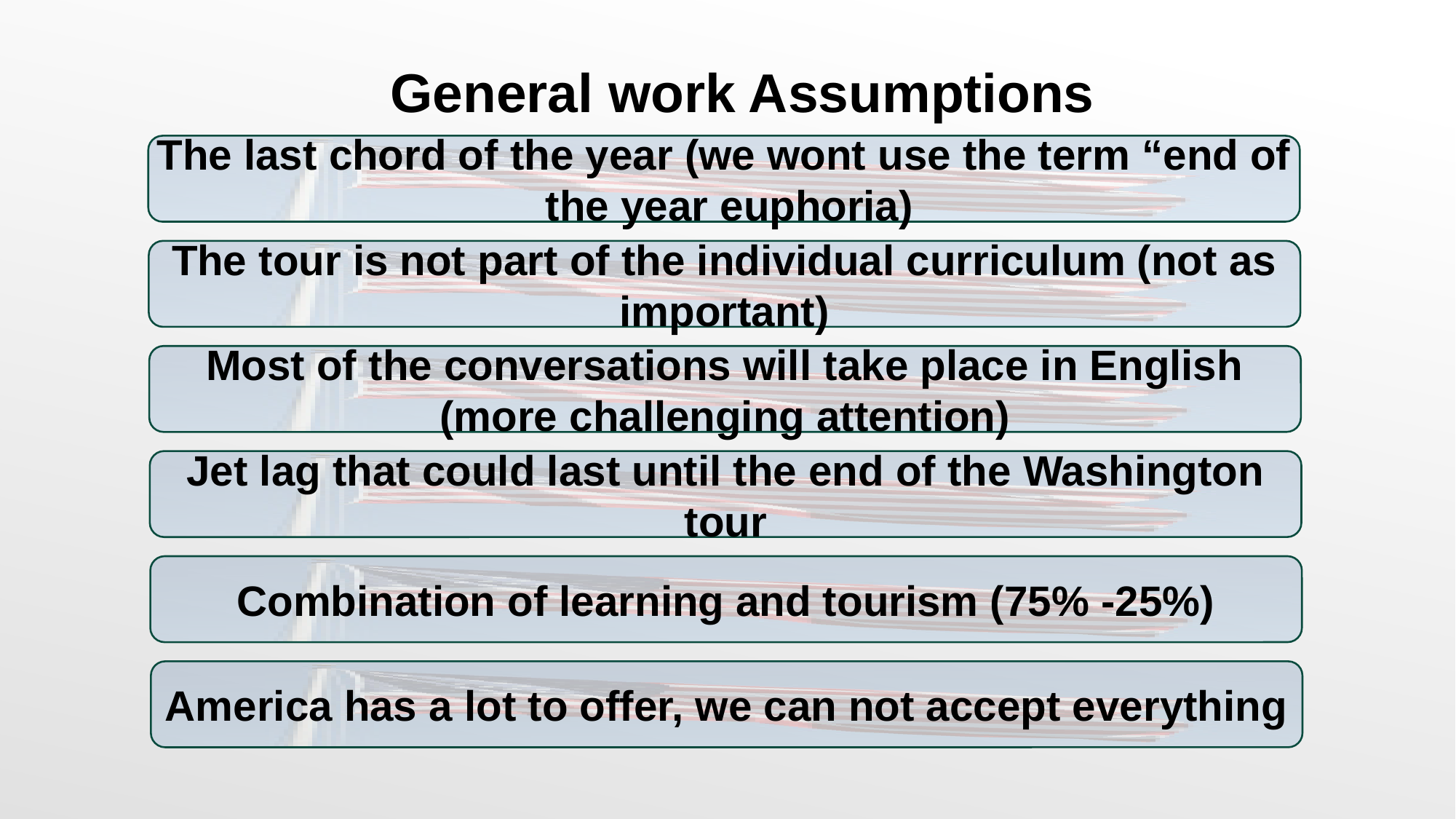

General work Assumptions
The last chord of the year (we wont use the term “end of the year euphoria)
The tour is not part of the individual curriculum (not as important)
Most of the conversations will take place in English (more challenging attention)
Jet lag that could last until the end of the Washington tour
Combination of learning and tourism (75% -25%)
America has a lot to offer, we can not accept everything